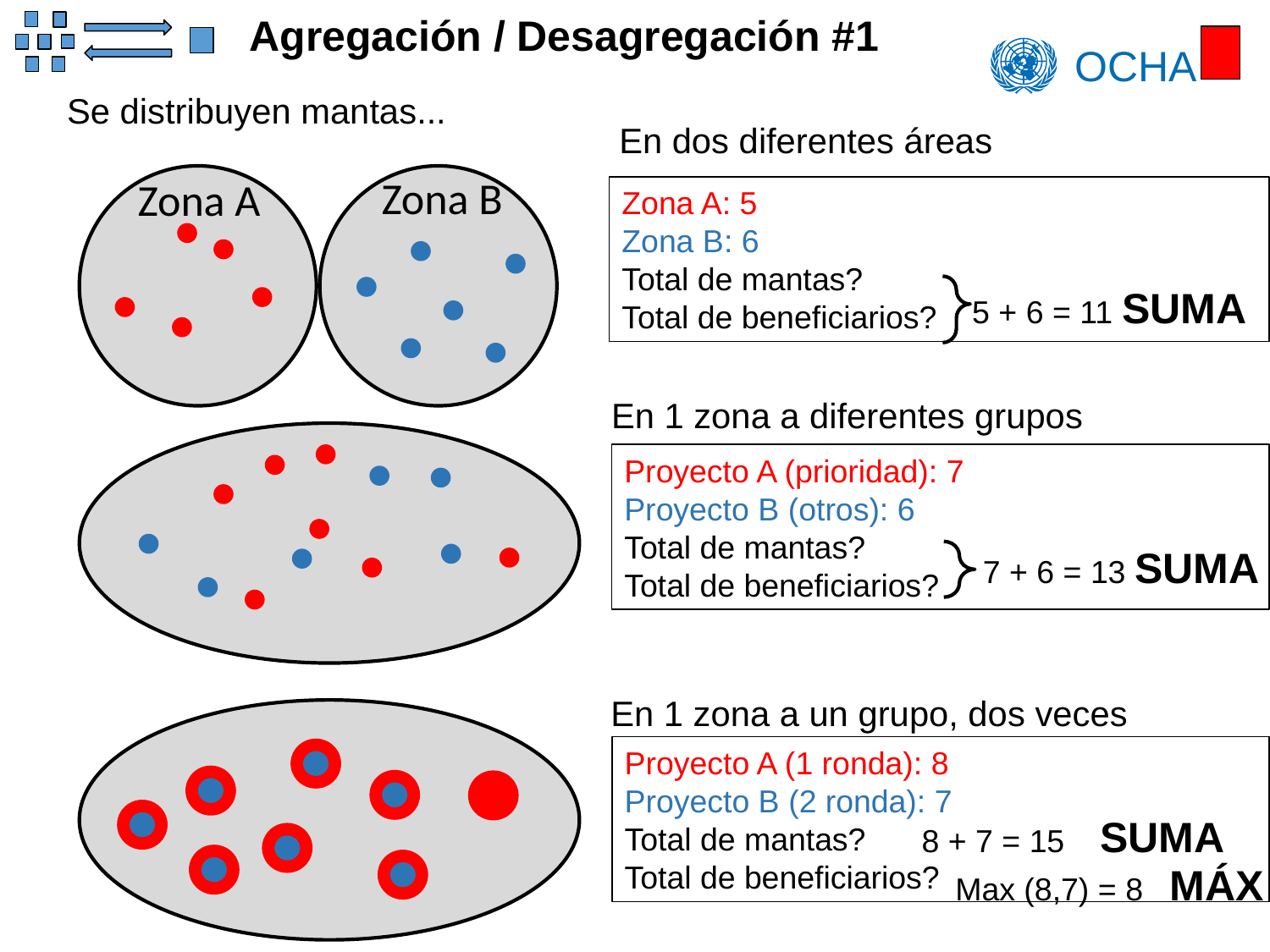

Agregación / Desagregación #1

Se distribuyen mantas...
En dos diferentes áreas
Zona B
Zona A

Zona A: 5
Zona B: 6
Total de mantas?
Total de beneficiarios?
5 + 6 = 11 SUMA

En 1 zona a diferentes grupos

Proyecto A (prioridad): 7
Proyecto B (otros): 6
Total de mantas?
Total de beneficiarios?
7 + 6 = 13 SUMA

En 1 zona a un grupo, dos veces

Proyecto A (1 ronda): 8
Proyecto B (2 ronda): 7
Total de mantas?
Total de beneficiarios?
8 + 7 = 15    SUMA
Max (8,7) = 8   MÁX